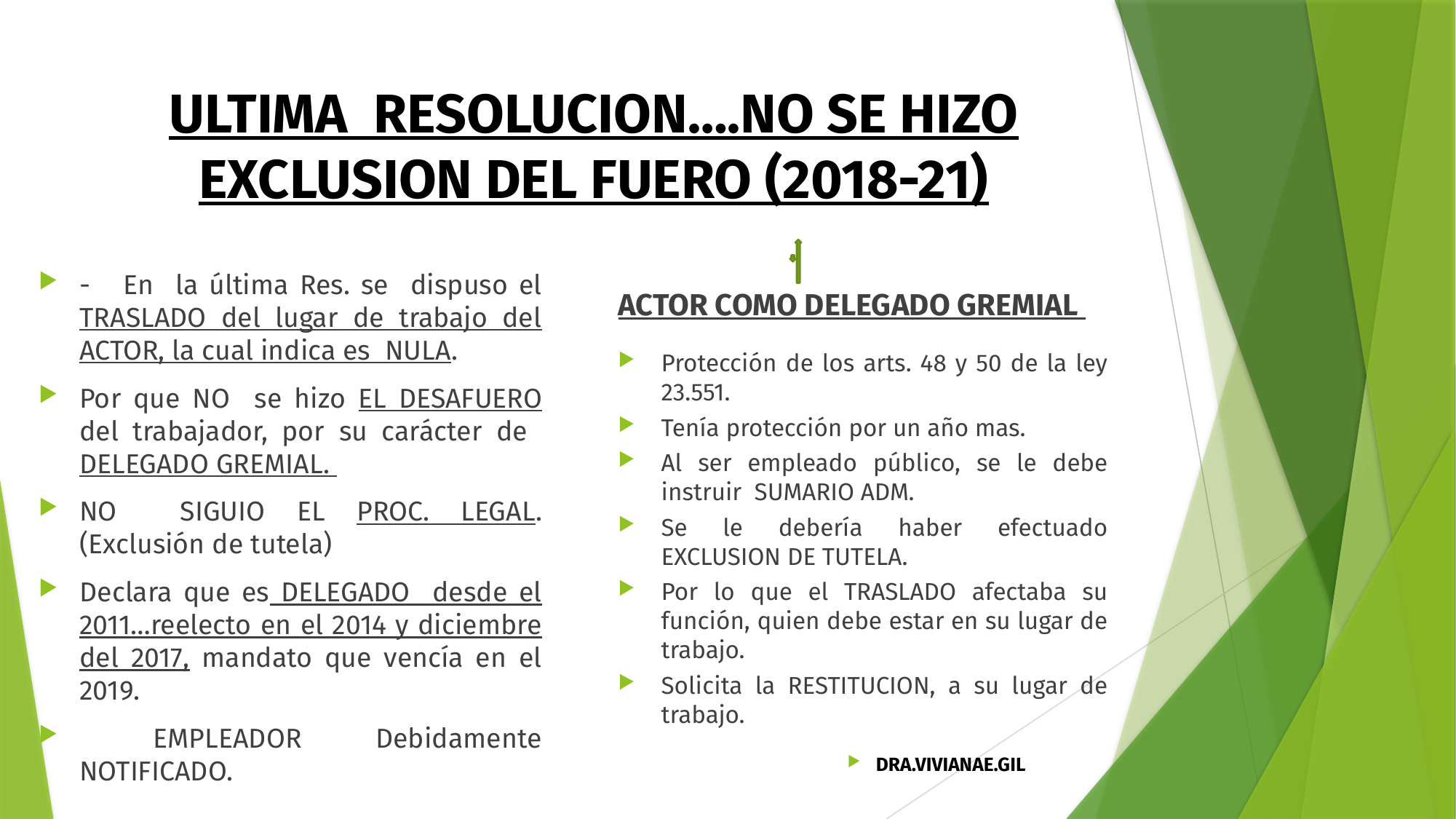

# ULTIMA  RESOLUCION….NO SE HIZO EXCLUSION DEL FUERO (2018-21)
ACTOR COMO DELEGADO GREMIAL

-   En  la última Res. se  dispuso el TRASLADO del lugar de trabajo del ACTOR, la cual indica es  NULA.
Por que NO  se hizo EL DESAFUERO del trabajador, por su carácter de  DELEGADO GREMIAL.
NO  SIGUIO EL PROC. LEGAL. (Exclusión de tutela)
Declara que es DELEGADO  desde el 2011…reelecto en el 2014 y diciembre del 2017, mandato que vencía en el 2019.
 EMPLEADOR Debidamente NOTIFICADO.
Protección de los arts. 48 y 50 de la ley 23.551.
Tenía protección por un año mas.
Al ser empleado público, se le debe instruir  SUMARIO ADM.
Se le debería haber efectuado EXCLUSION DE TUTELA.
Por lo que el TRASLADO afectaba su función, quien debe estar en su lugar de trabajo.
Solicita la RESTITUCION, a su lugar de trabajo.

DRA.VIVIANAE.GIL